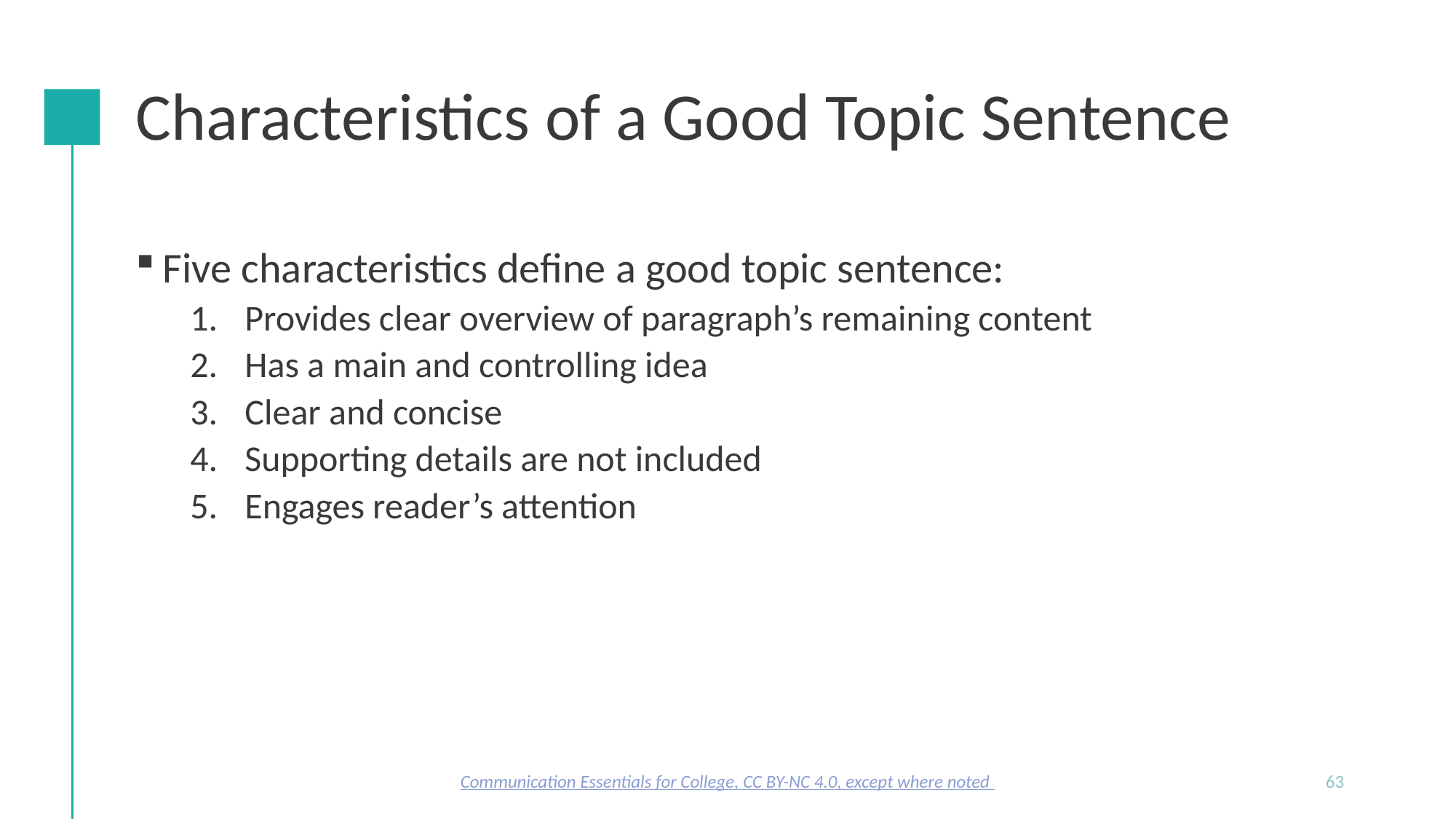

# Characteristics of a Good Topic Sentence
Five characteristics define a good topic sentence:
Provides clear overview of paragraph’s remaining content
Has a main and controlling idea
Clear and concise
Supporting details are not included
Engages reader’s attention

Communication Essentials for College, CC BY-NC 4.0, except where noted
63